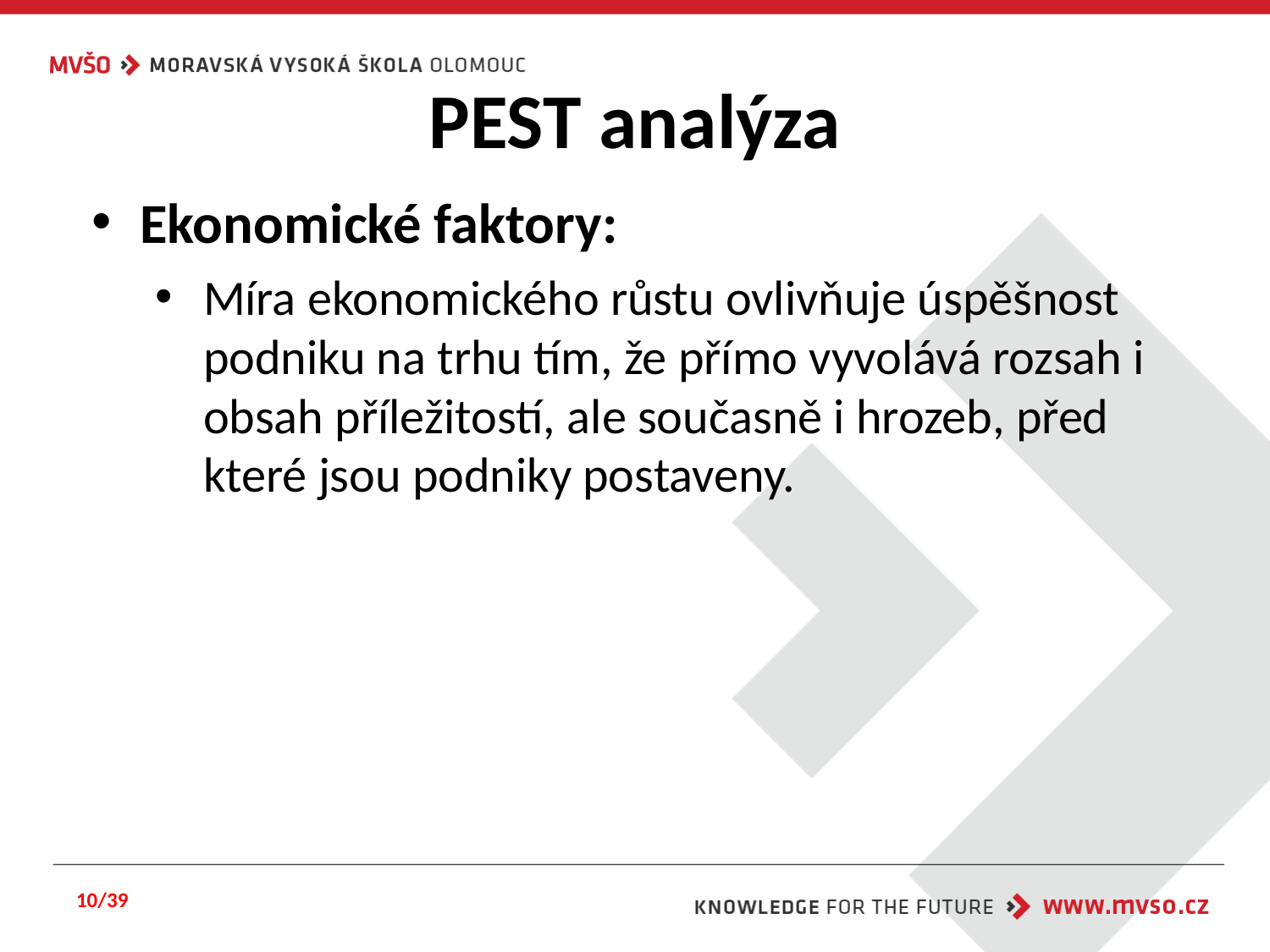

# PEST analýza
Ekonomické faktory:
Míra ekonomického růstu ovlivňuje úspěšnost podniku na trhu tím, že přímo vyvolává rozsah i obsah příležitostí, ale současně i hrozeb, před které jsou podniky postaveny.

10/39